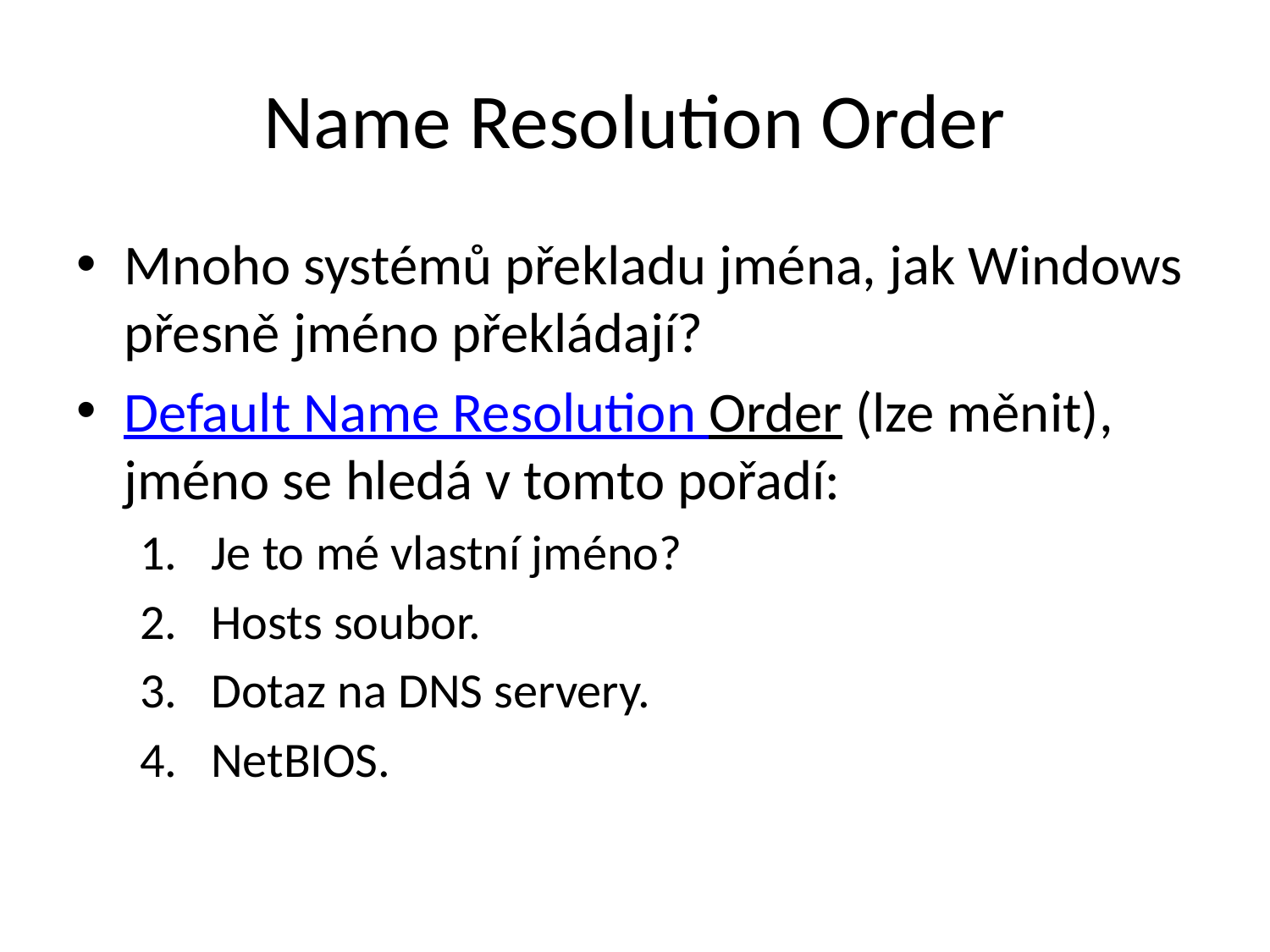

# Name Resolution Order
Mnoho systémů překladu jména, jak Windows přesně jméno překládají?
Default Name Resolution Order (lze měnit), jméno se hledá v tomto pořadí:
Je to mé vlastní jméno?
Hosts soubor.
Dotaz na DNS servery.
NetBIOS.